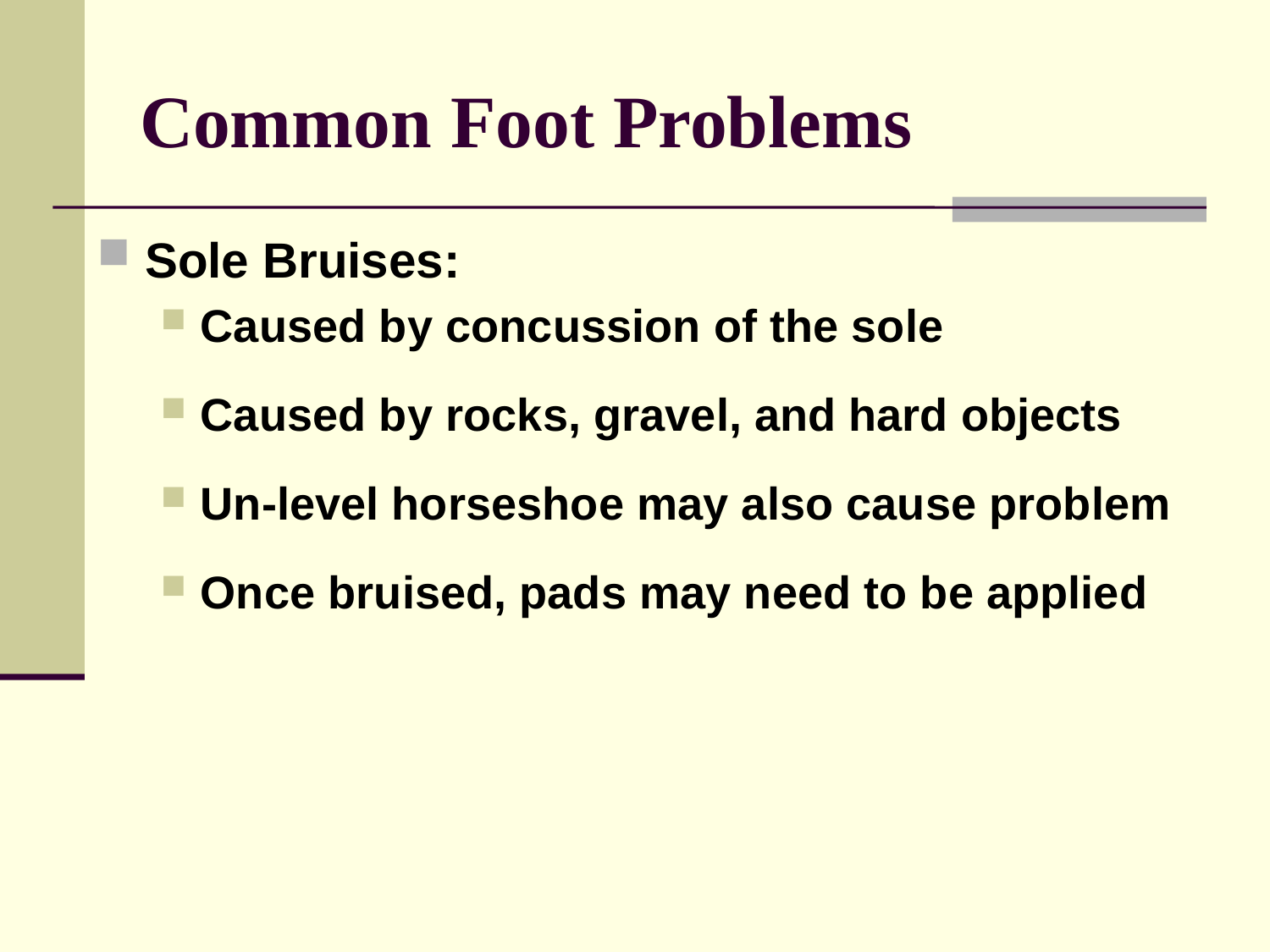

# Common Foot Problems
Sole Bruises:
Caused by concussion of the sole

Caused by rocks, gravel, and hard objects

Un-level horseshoe may also cause problem

Once bruised, pads may need to be applied